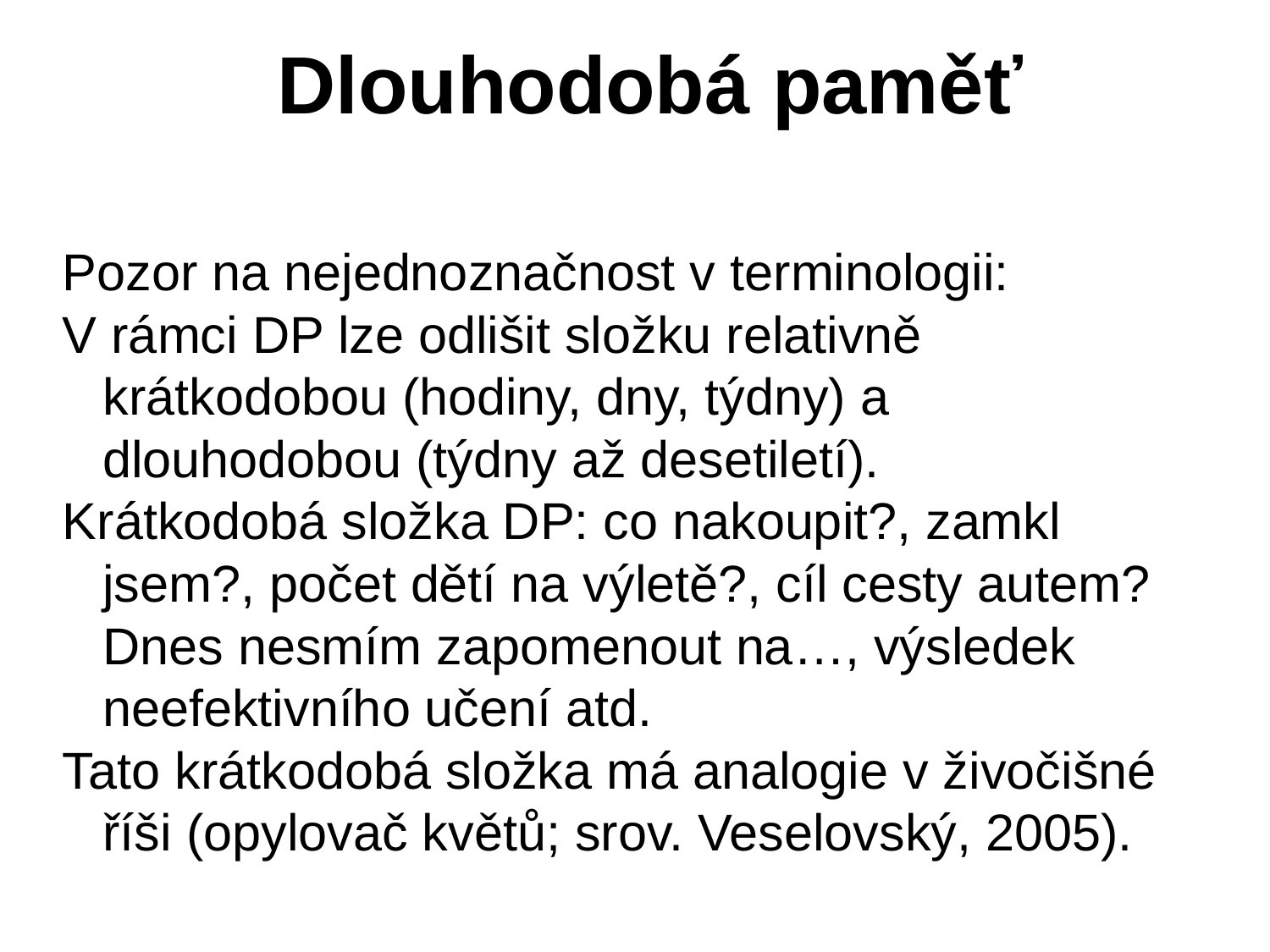

Dlouhodobá paměť
Pozor na nejednoznačnost v terminologii:
V rámci DP lze odlišit složku relativně krátkodobou (hodiny, dny, týdny) a dlouhodobou (týdny až desetiletí).
Krátkodobá složka DP: co nakoupit?, zamkl jsem?, počet dětí na výletě?, cíl cesty autem? Dnes nesmím zapomenout na…, výsledek neefektivního učení atd.
Tato krátkodobá složka má analogie v živočišné říši (opylovač květů; srov. Veselovský, 2005).